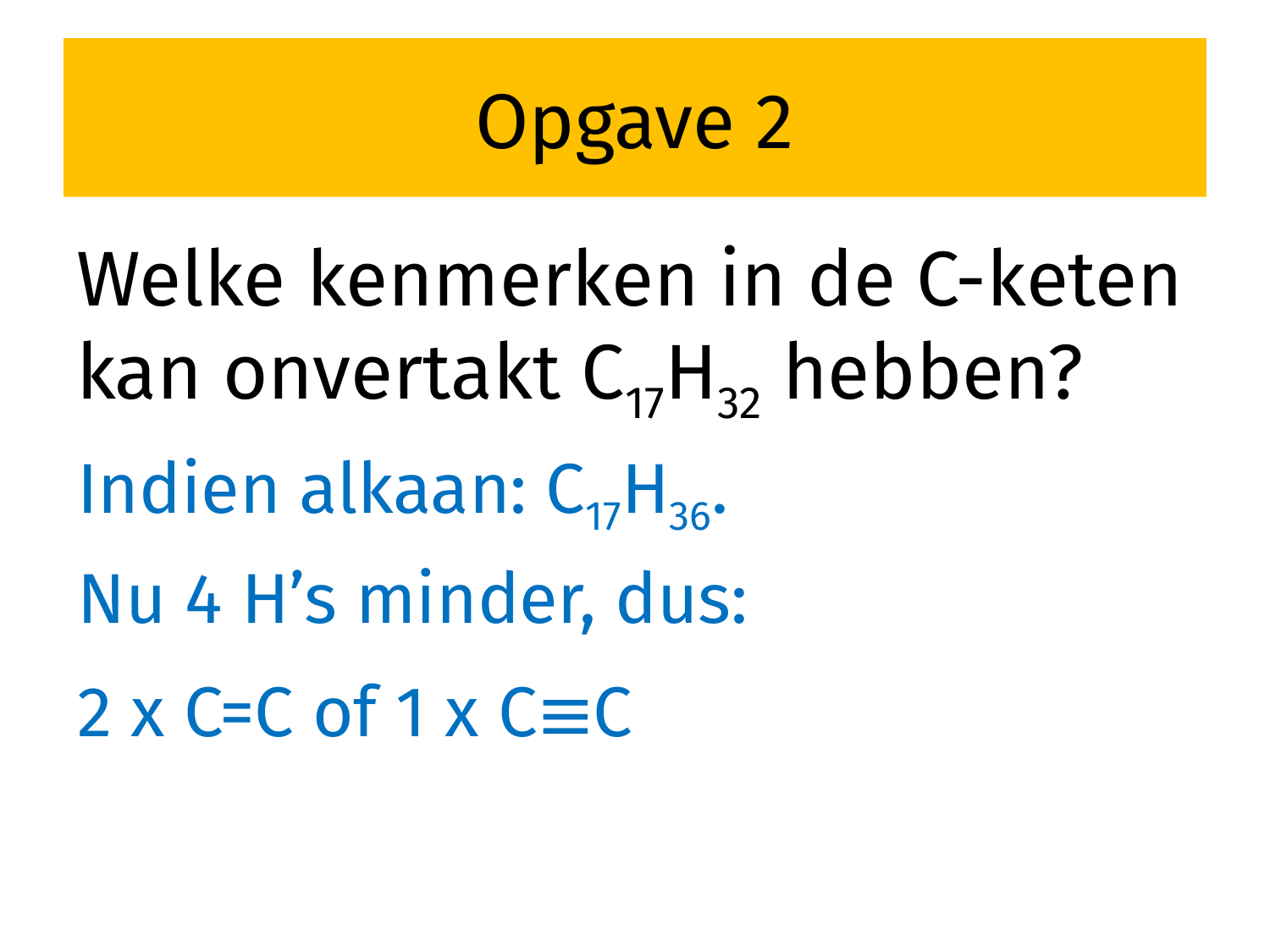

# Opgave 2
Welke kenmerken in de C-keten kan onvertakt C17H32 hebben?
Indien alkaan: C17H36.
Nu 4 H’s minder, dus:
2 x C=C of 1 x C≡C